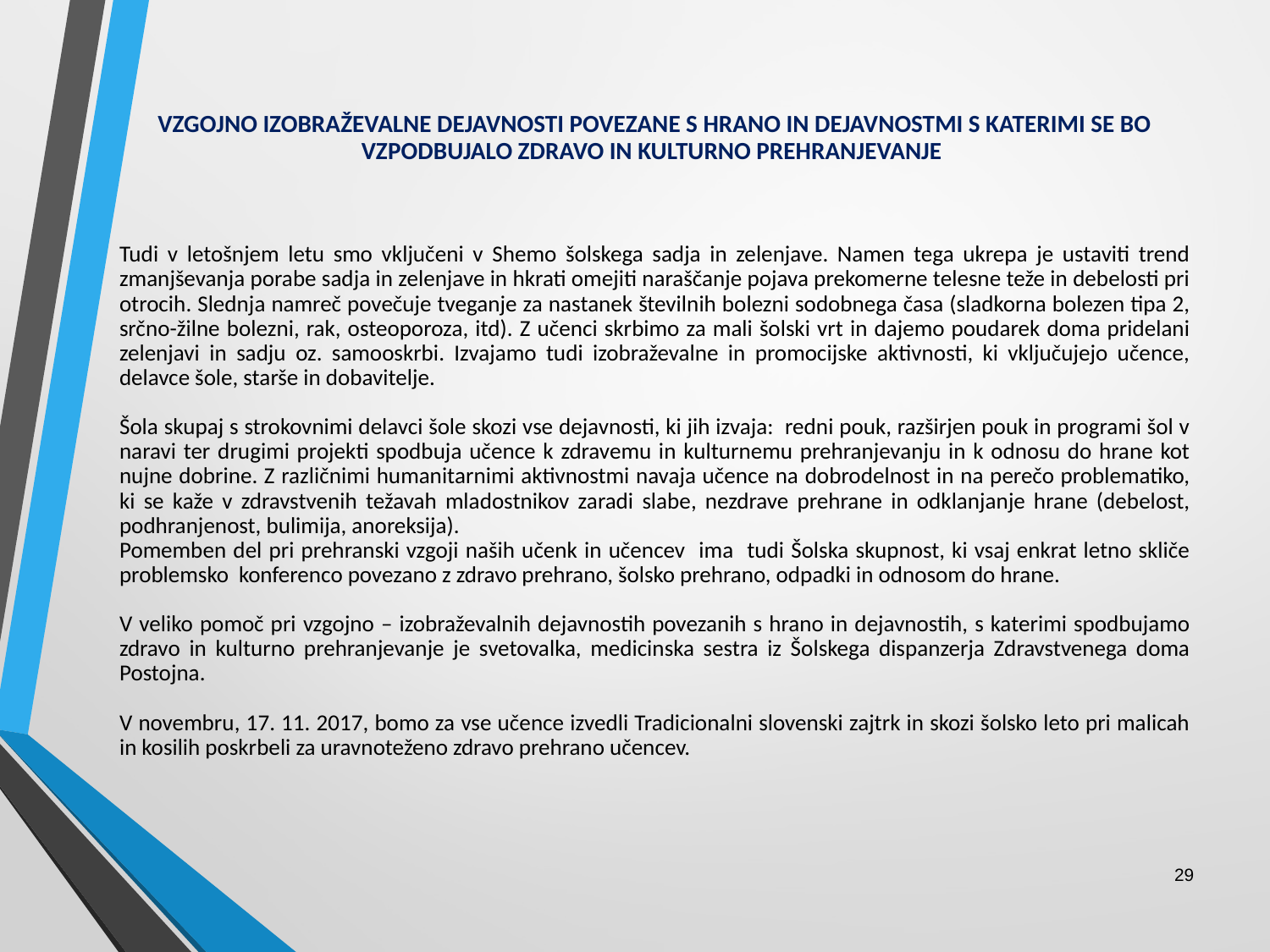

VZGOJNO IZOBRAŽEVALNE DEJAVNOSTI POVEZANE S HRANO IN DEJAVNOSTMI S KATERIMI SE BO VZPODBUJALO ZDRAVO IN KULTURNO PREHRANJEVANJE

Tudi v letošnjem letu smo vključeni v Shemo šolskega sadja in zelenjave. Namen tega ukrepa je ustaviti trend zmanjševanja porabe sadja in zelenjave in hkrati omejiti naraščanje pojava prekomerne telesne teže in debelosti pri otrocih. Slednja namreč povečuje tveganje za nastanek številnih bolezni sodobnega časa (sladkorna bolezen tipa 2, srčno-žilne bolezni, rak, osteoporoza, itd). Z učenci skrbimo za mali šolski vrt in dajemo poudarek doma pridelani zelenjavi in sadju oz. samooskrbi. Izvajamo tudi izobraževalne in promocijske aktivnosti, ki vključujejo učence, delavce šole, starše in dobavitelje.

Šola skupaj s strokovnimi delavci šole skozi vse dejavnosti, ki jih izvaja:  redni pouk, razširjen pouk in programi šol v naravi ter drugimi projekti spodbuja učence k zdravemu in kulturnemu prehranjevanju in k odnosu do hrane kot nujne dobrine. Z različnimi humanitarnimi aktivnostmi navaja učence na dobrodelnost in na perečo problematiko, ki se kaže v zdravstvenih težavah mladostnikov zaradi slabe, nezdrave prehrane in odklanjanje hrane (debelost, podhranjenost, bulimija, anoreksija).
Pomemben del pri prehranski vzgoji naših učenk in učencev  ima  tudi Šolska skupnost, ki vsaj enkrat letno skliče problemsko  konferenco povezano z zdravo prehrano, šolsko prehrano, odpadki in odnosom do hrane.

V veliko pomoč pri vzgojno – izobraževalnih dejavnostih povezanih s hrano in dejavnostih, s katerimi spodbujamo zdravo in kulturno prehranjevanje je svetovalka, medicinska sestra iz Šolskega dispanzerja Zdravstvenega doma Postojna.

V novembru, 17. 11. 2017, bomo za vse učence izvedli Tradicionalni slovenski zajtrk in skozi šolsko leto pri malicah in kosilih poskrbeli za uravnoteženo zdravo prehrano učencev.

29